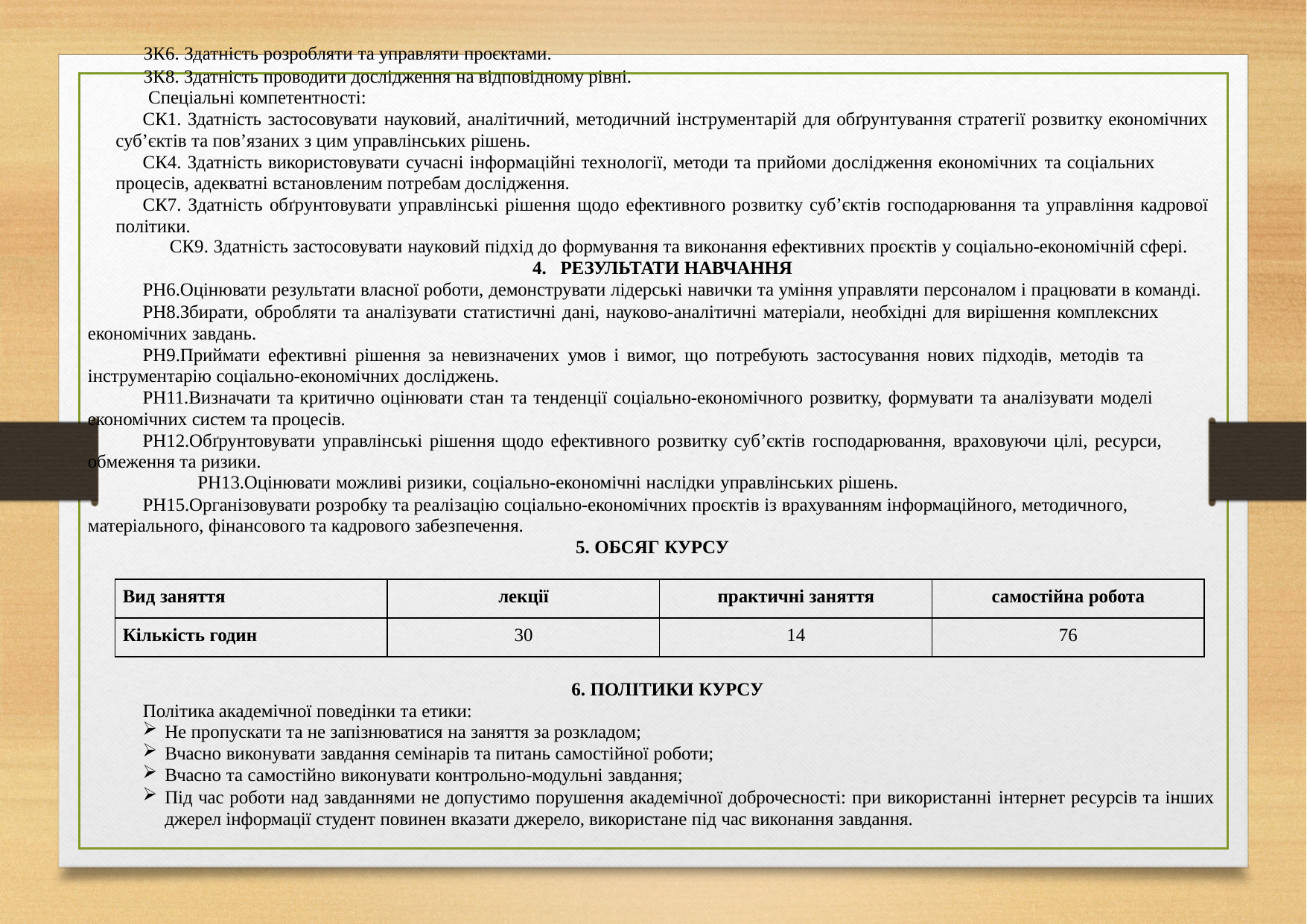

ЗК6. Здатність розробляти та управляти проєктами.
ЗК8. Здатність проводити дослідження на відповідному рівні.  Спеціальні компетентності:
СК1. Здатність застосовувати науковий, аналітичний, методичний інструментарій для обґрунтування стратегії розвитку економічних  суб’єктів та пов’язаних з цим управлінських рішень.
СК4. Здатність використовувати сучасні інформаційні технології, методи та прийоми дослідження економічних та соціальних  процесів, адекватні встановленим потребам дослідження.
СК7. Здатність обґрунтовувати управлінські рішення щодо ефективного розвитку суб’єктів господарювання та управління кадрової  політики.
СК9. Здатність застосовувати науковий підхід до формування та виконання ефективних проєктів у соціально-економічній сфері.
РЕЗУЛЬТАТИ НАВЧАННЯ
РН6.Оцінювати результати власної роботи, демонструвати лідерські навички та уміння управляти персоналом і працювати в команді.
РН8.Збирати, обробляти та аналізувати статистичні дані, науково-аналітичні матеріали, необхідні для вирішення комплексних  економічних завдань.
РН9.Приймати ефективні рішення за невизначених умов і вимог, що потребують застосування нових підходів, методів та  інструментарію соціально-економічних досліджень.
РН11.Визначати та критично оцінювати стан та тенденції соціально-економічного розвитку, формувати та аналізувати моделі  економічних систем та процесів.
РН12.Обґрунтовувати управлінські рішення щодо ефективного розвитку суб’єктів господарювання, враховуючи цілі, ресурси,  обмеження та ризики.
РН13.Оцінювати можливі ризики, соціально-економічні наслідки управлінських рішень.
РН15.Організовувати розробку та реалізацію соціально-економічних проєктів із врахуванням інформаційного, методичного,  матеріального, фінансового та кадрового забезпечення.
ОБСЯГ КУРСУ
| Вид заняття | лекції | практичні заняття | самостійна робота |
| --- | --- | --- | --- |
| Кількість годин | 30 | 14 | 76 |
6. ПОЛІТИКИ КУРСУ
Політика академічної поведінки та етики:
Не пропускати та не запізнюватися на заняття за розкладом;
Вчасно виконувати завдання семінарів та питань самостійної роботи;
Вчасно та самостійно виконувати контрольно-модульні завдання;
Під час роботи над завданнями не допустимо порушення академічної доброчесності: при використанні інтернет ресурсів та інших  джерел інформації студент повинен вказати джерело, використане під час виконання завдання.